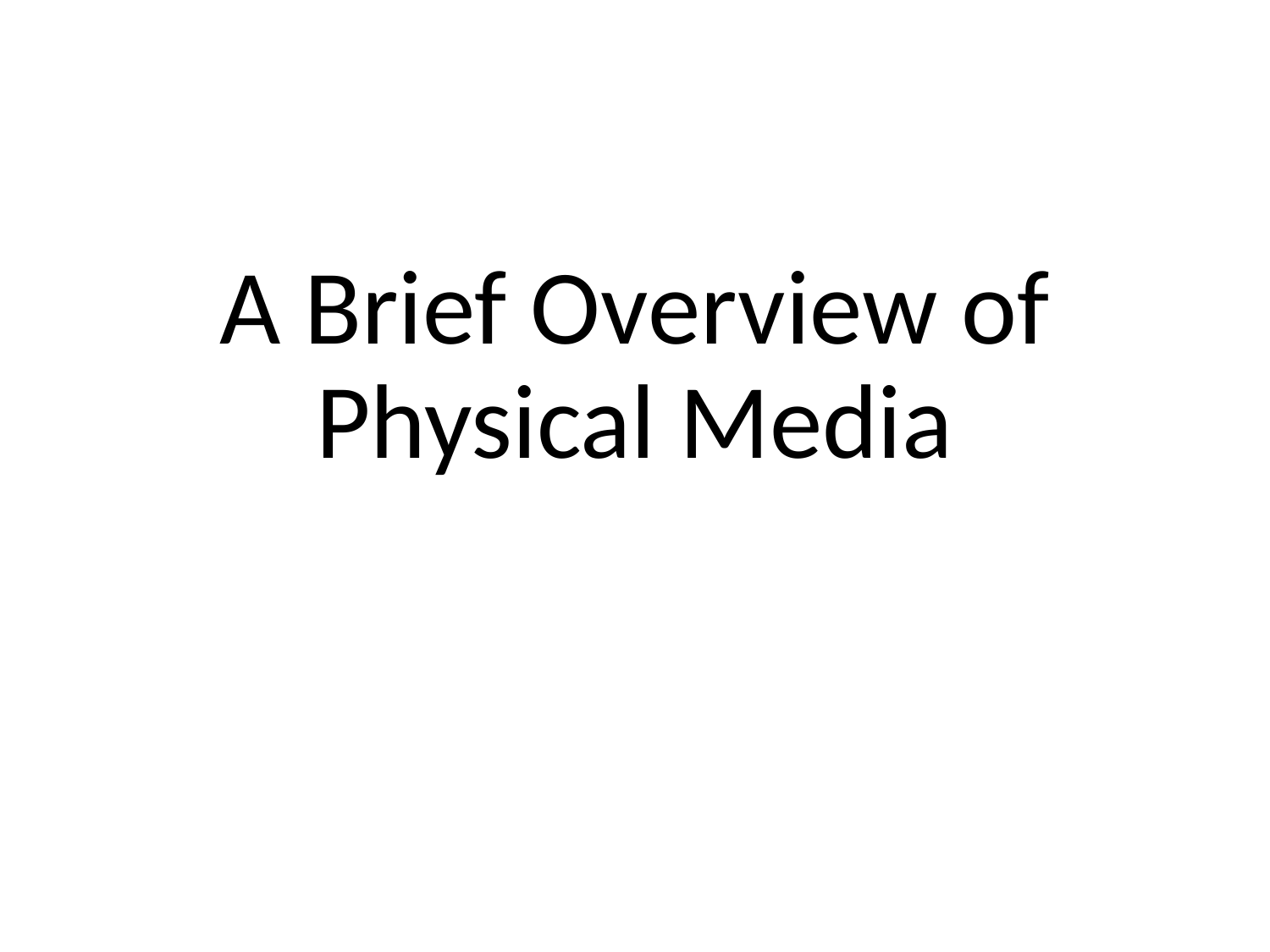

# A Brief Overview of Physical Media